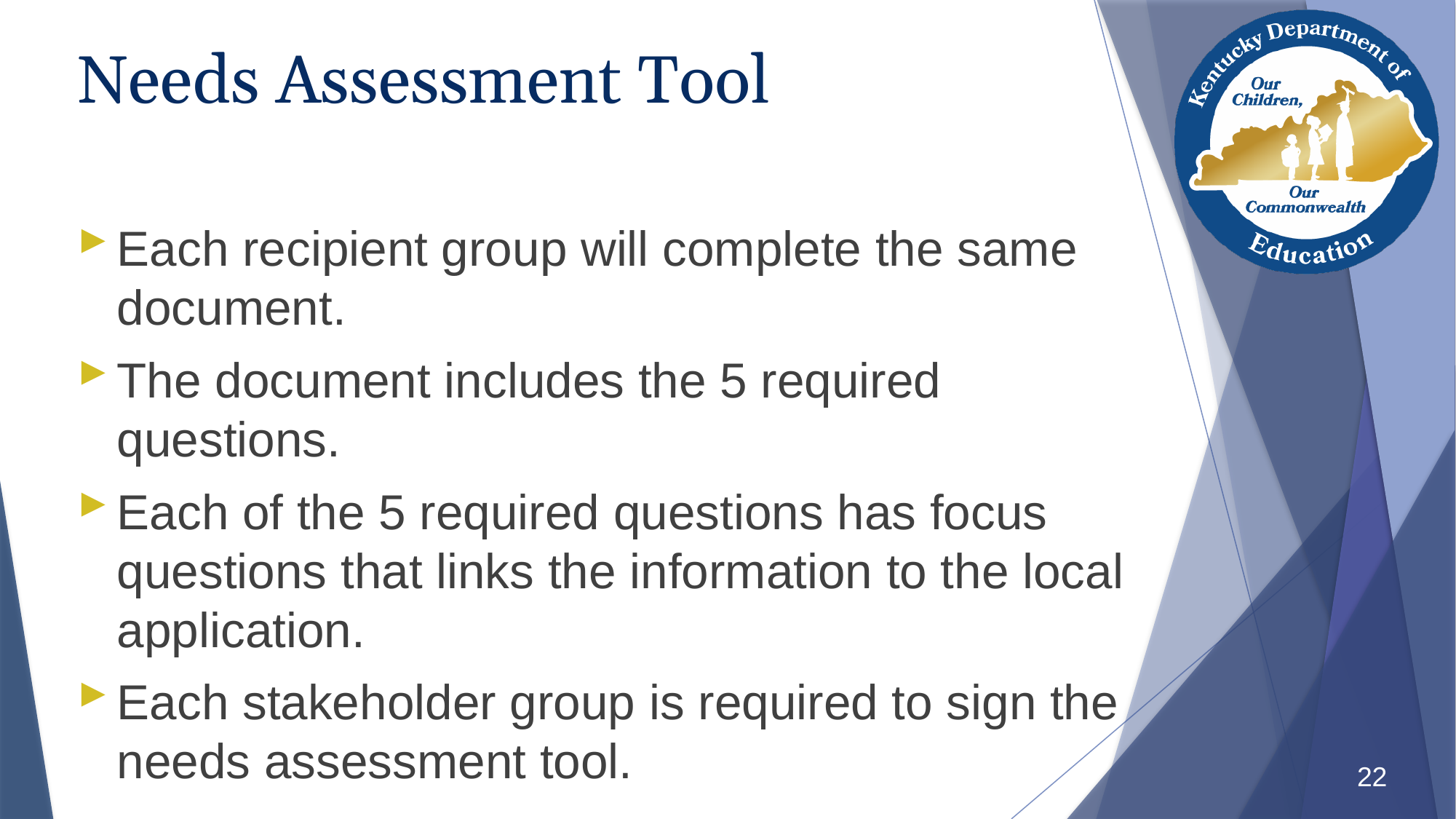

# Needs Assessment Tool
Each recipient group will complete the same document.
The document includes the 5 required questions.
Each of the 5 required questions has focus questions that links the information to the local application.
Each stakeholder group is required to sign the needs assessment tool.
22